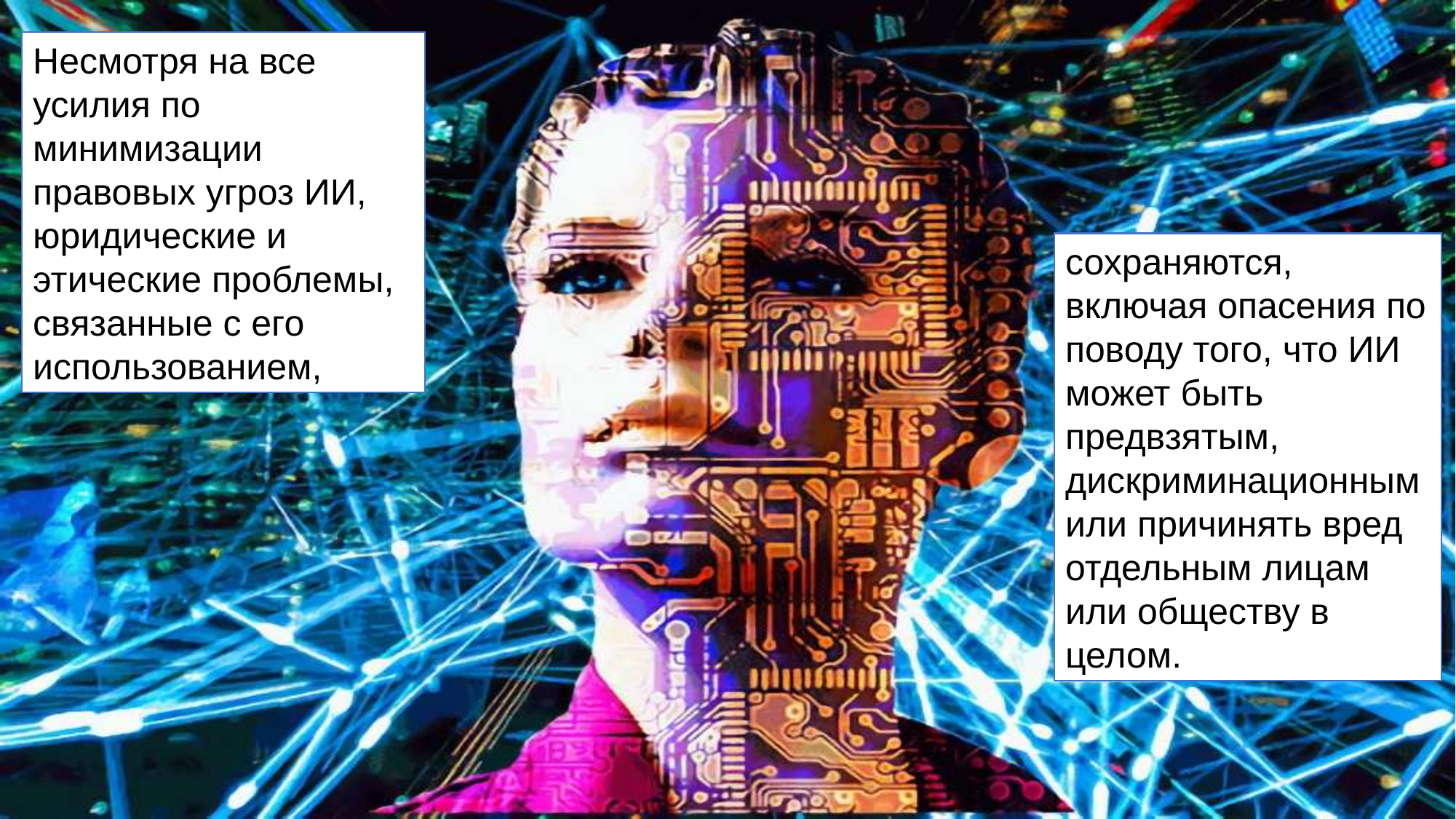

Несмотря на все усилия по минимизации правовых угроз ИИ, юридические и этические проблемы, связанные с его использованием,
сохраняются, включая опасения по поводу того, что ИИ может быть предвзятым, дискриминационным или причинять вред отдельным лицам или обществу в целом.